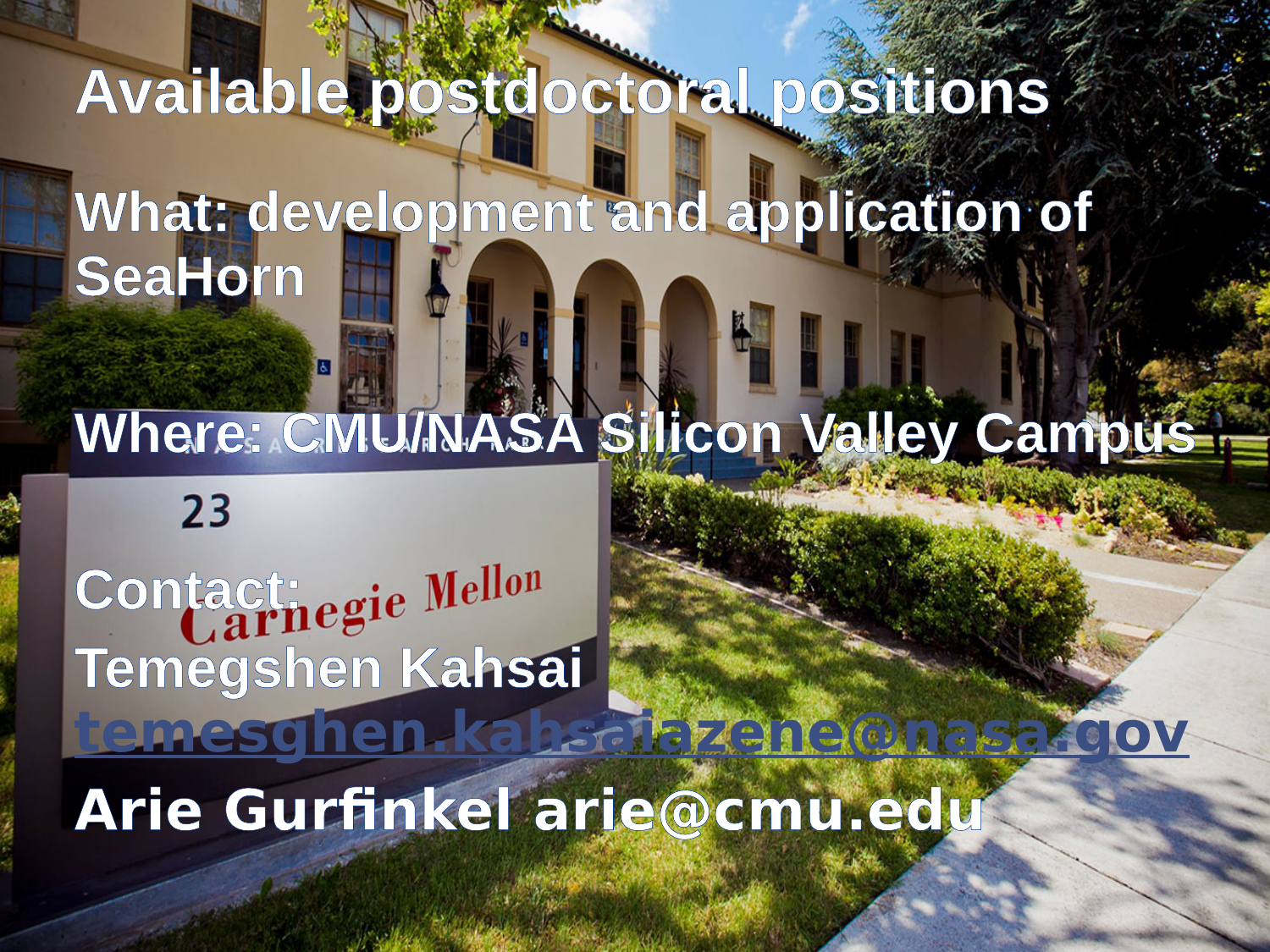

# Available postdoctoral positions
What: development and application of SeaHorn

Where: CMU/NASA Silicon Valley Campus

Contact:
Temegshen Kahsai temesghen.kahsaiazene@nasa.gov
Arie Gurfinkel arie@cmu.edu